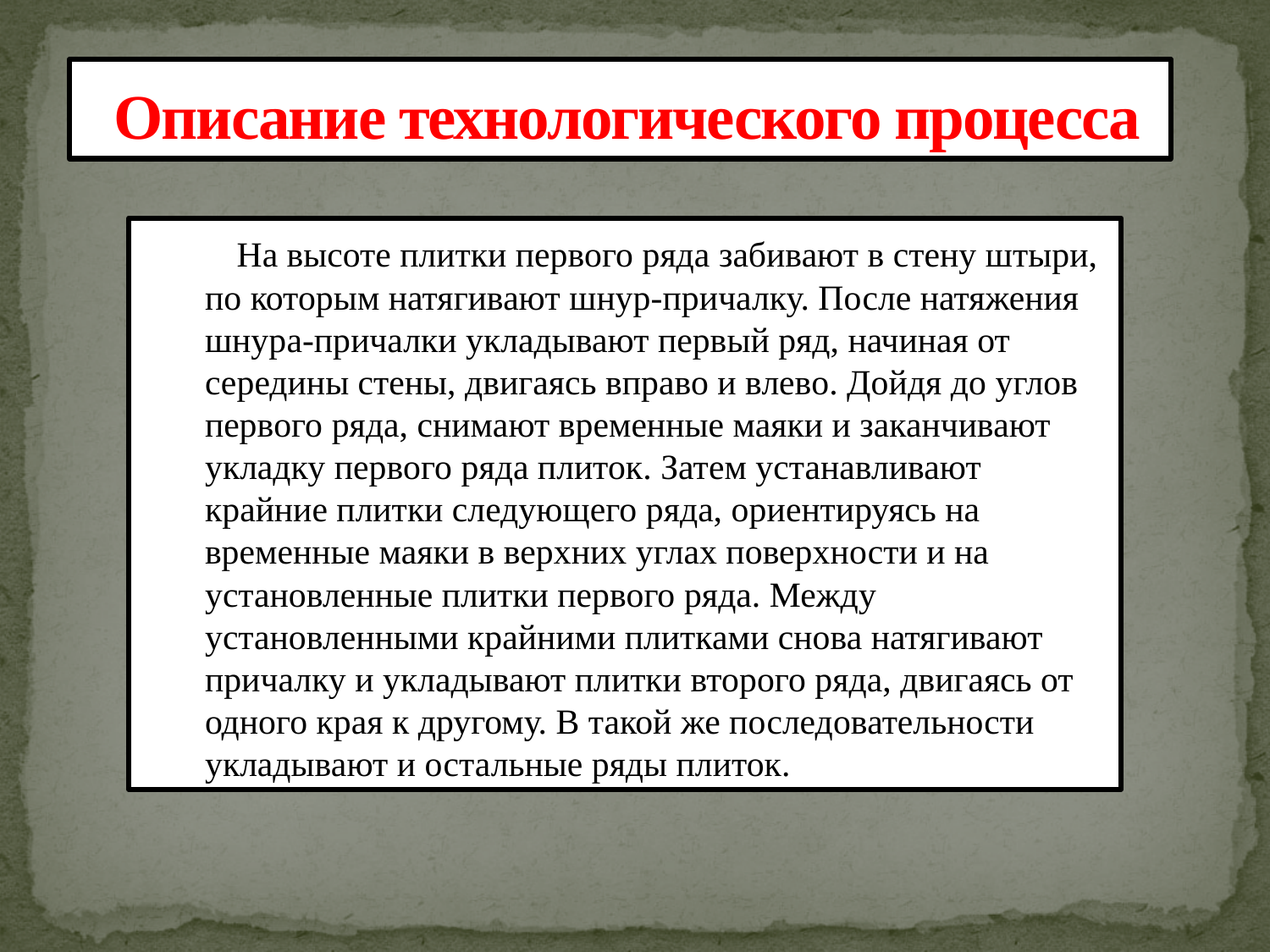

# Приготовление жидких обоев своими руками. Описание технологического процесса

         На высоте плитки первого ряда забивают в стену штыри, по которым натягивают шнур-причалку. После натяжения шнура-причалки укладывают первый ряд, начиная от середины стены, двигаясь вправо и влево. Дойдя до углов первого ряда, снимают временные маяки и заканчивают укладку первого ряда плиток. Затем устанавливают крайние плитки следующего ряда, ориентируясь на временные маяки в верхних углах поверхности и на установленные плитки первого ряда. Между установленными крайними плитками снова натягивают причалку и укладывают плитки второго ряда, двигаясь от одного края к другому. В такой же последовательности укладывают и остальные ряды плиток.